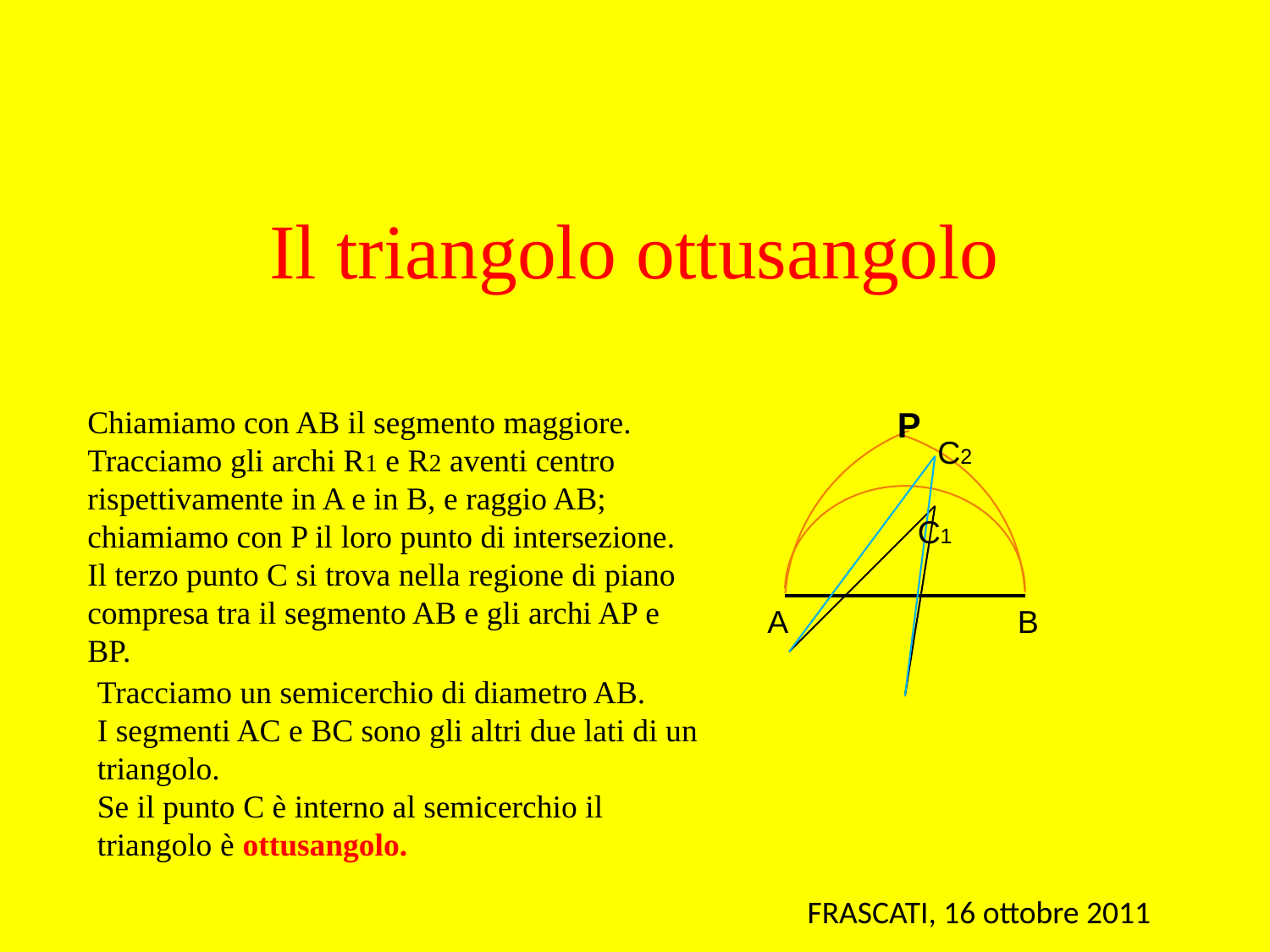

# Il triangolo ottusangolo
Chiamiamo con AB il segmento maggiore.
Tracciamo gli archi R1 e R2 aventi centro rispettivamente in A e in B, e raggio AB; chiamiamo con P il loro punto di intersezione.
Il terzo punto C si trova nella regione di piano compresa tra il segmento AB e gli archi AP e BP.
P

C2

C1
A
B
Tracciamo un semicerchio di diametro AB.
I segmenti AC e BC sono gli altri due lati di un triangolo.
Se il punto C è interno al semicerchio il triangolo è ottusangolo.
FRASCATI, 16 ottobre 2011